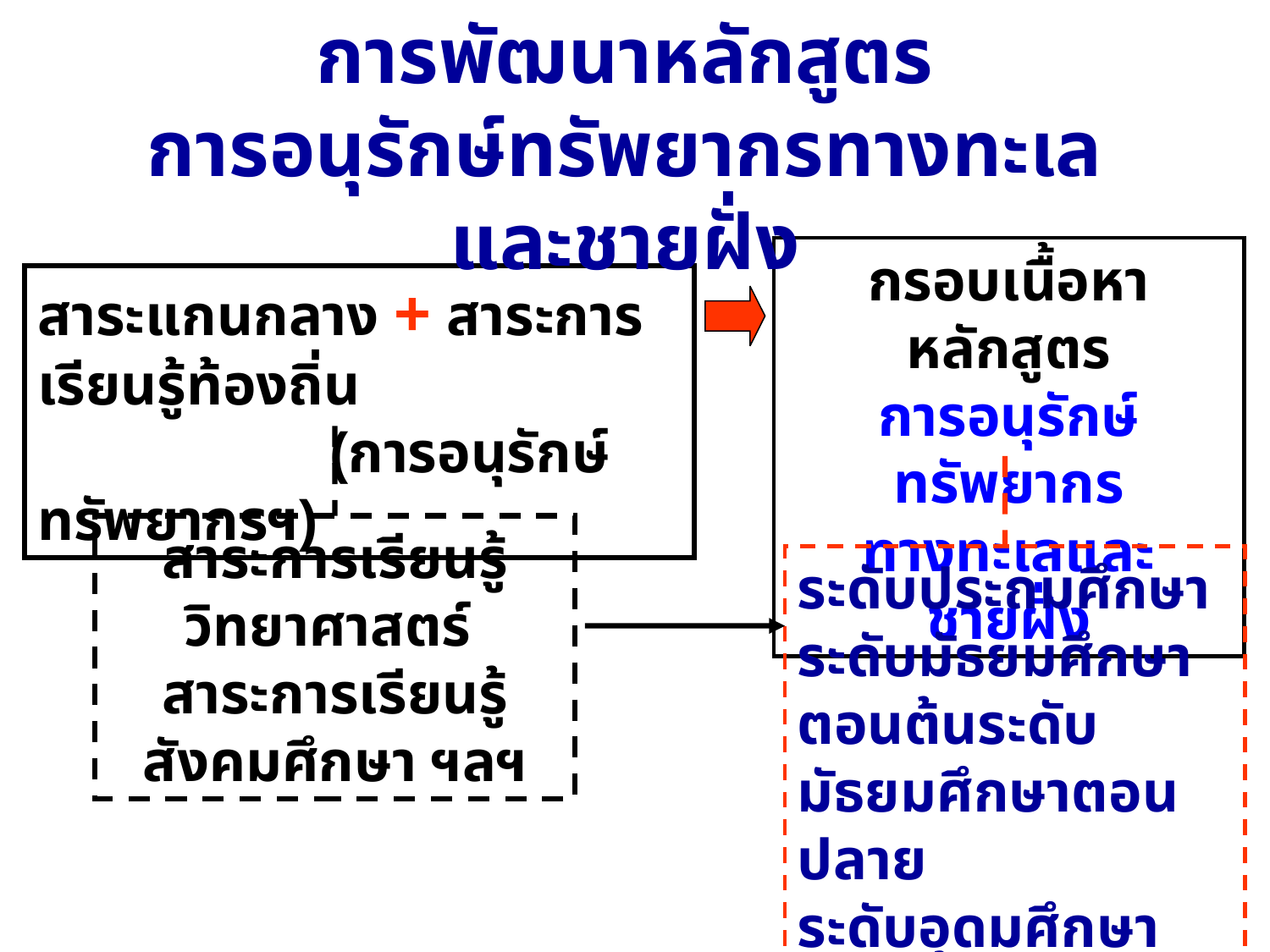

การพัฒนาหลักสูตร
การอนุรักษ์ทรัพยากรทางทะเลและชายฝั่ง
กรอบเนื้อหาหลักสูตร
การอนุรักษ์ทรัพยากร
ทางทะเลและชายฝั่ง
สาระแกนกลาง + สาระการเรียนรู้ท้องถิ่น
                    (การอนุรักษ์ทรัพยากรฯ)

สาระการเรียนรู้วิทยาศาสตร์
สาระการเรียนรู้สังคมศึกษา ฯลฯ
ระดับประถมศึกษา
ระดับมัธยมศึกษาตอนต้นระดับมัธยมศึกษาตอนปลาย
ระดับอุดมศึกษา